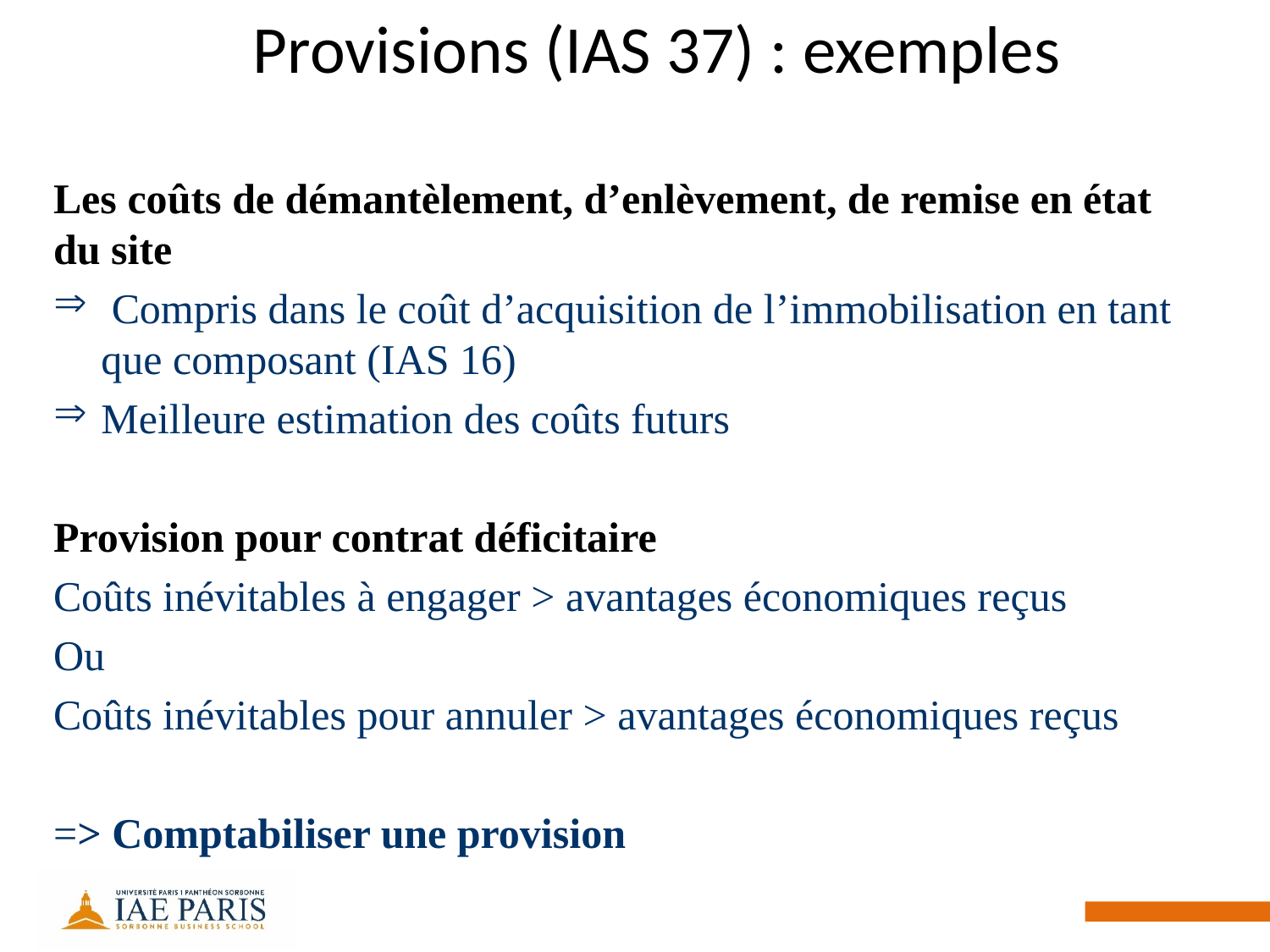

# Provisions (IAS 37) : exemples
Les coûts de démantèlement, d’enlèvement, de remise en état du site
 Compris dans le coût d’acquisition de l’immobilisation en tant que composant (IAS 16)
Meilleure estimation des coûts futurs

Provision pour contrat déficitaire
Coûts inévitables à engager > avantages économiques reçus
Ou
Coûts inévitables pour annuler > avantages économiques reçus

=> Comptabiliser une provision